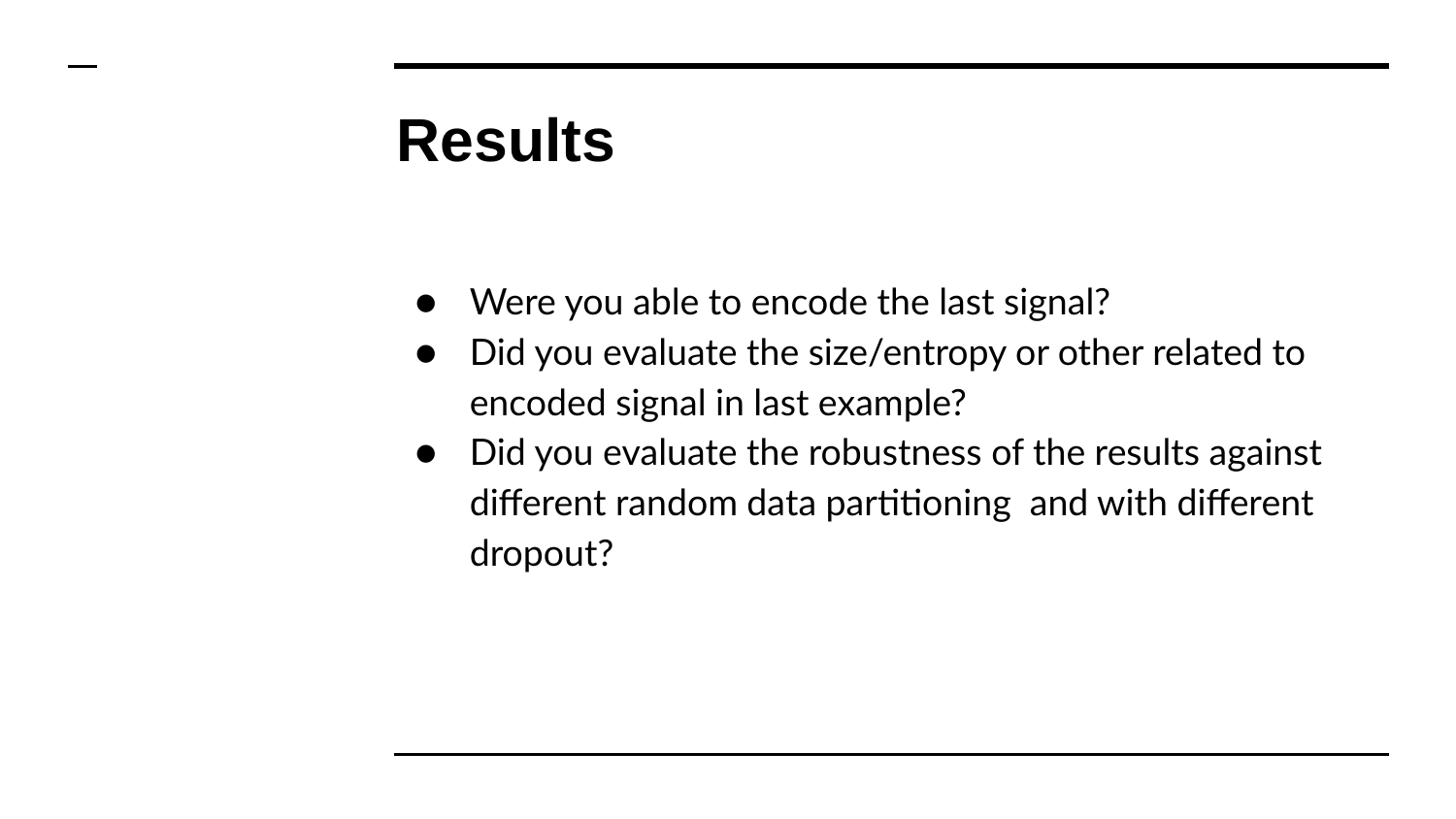

# Results
Were you able to encode the last signal?
Did you evaluate the size/entropy or other related to encoded signal in last example?
Did you evaluate the robustness of the results against different random data partitioning  and with different dropout?